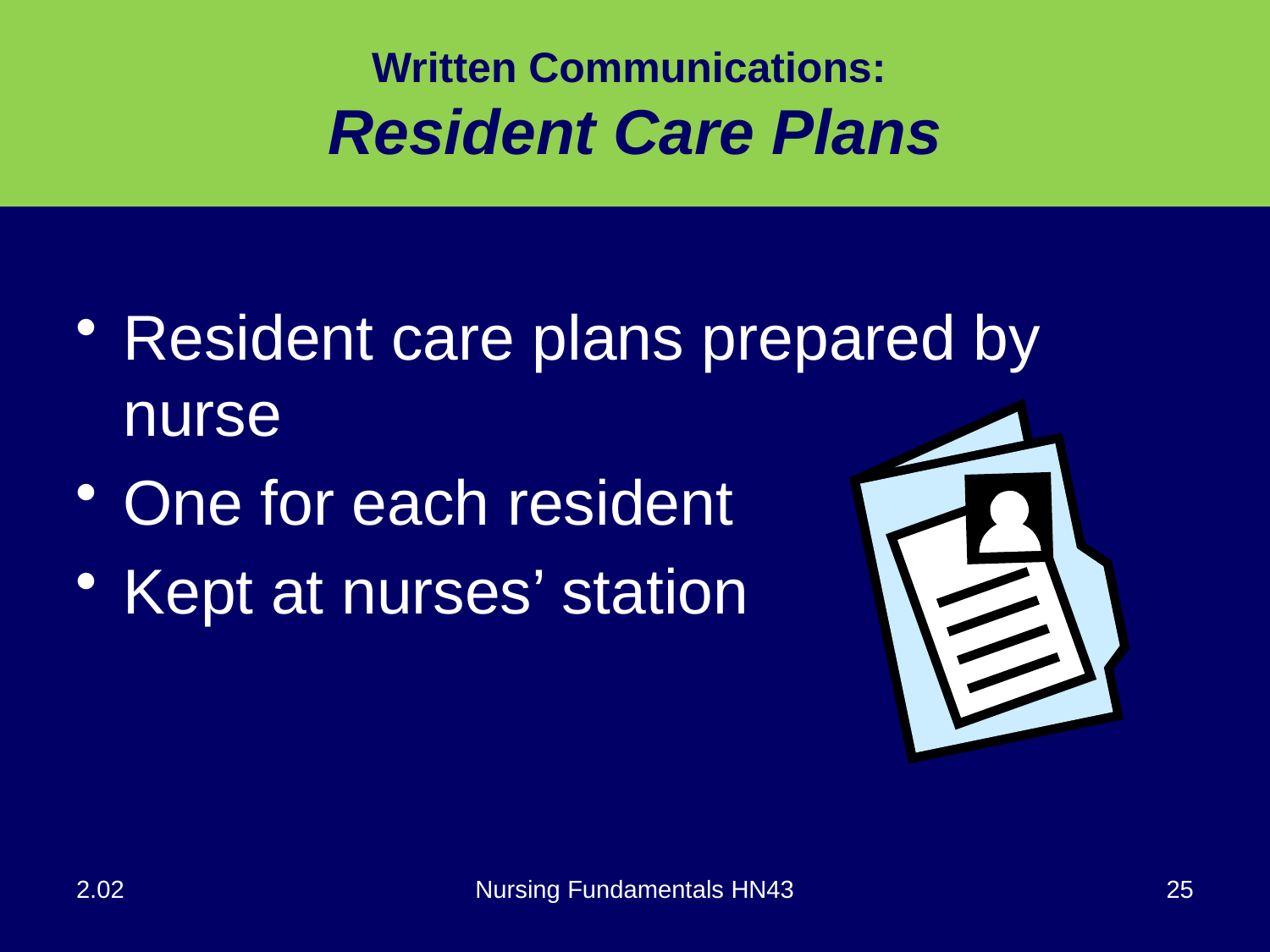

# Written Communications: Resident Care Plans
Resident care plans prepared by nurse
One for each resident
Kept at nurses’ station

2.02
Nursing Fundamentals HN43
25